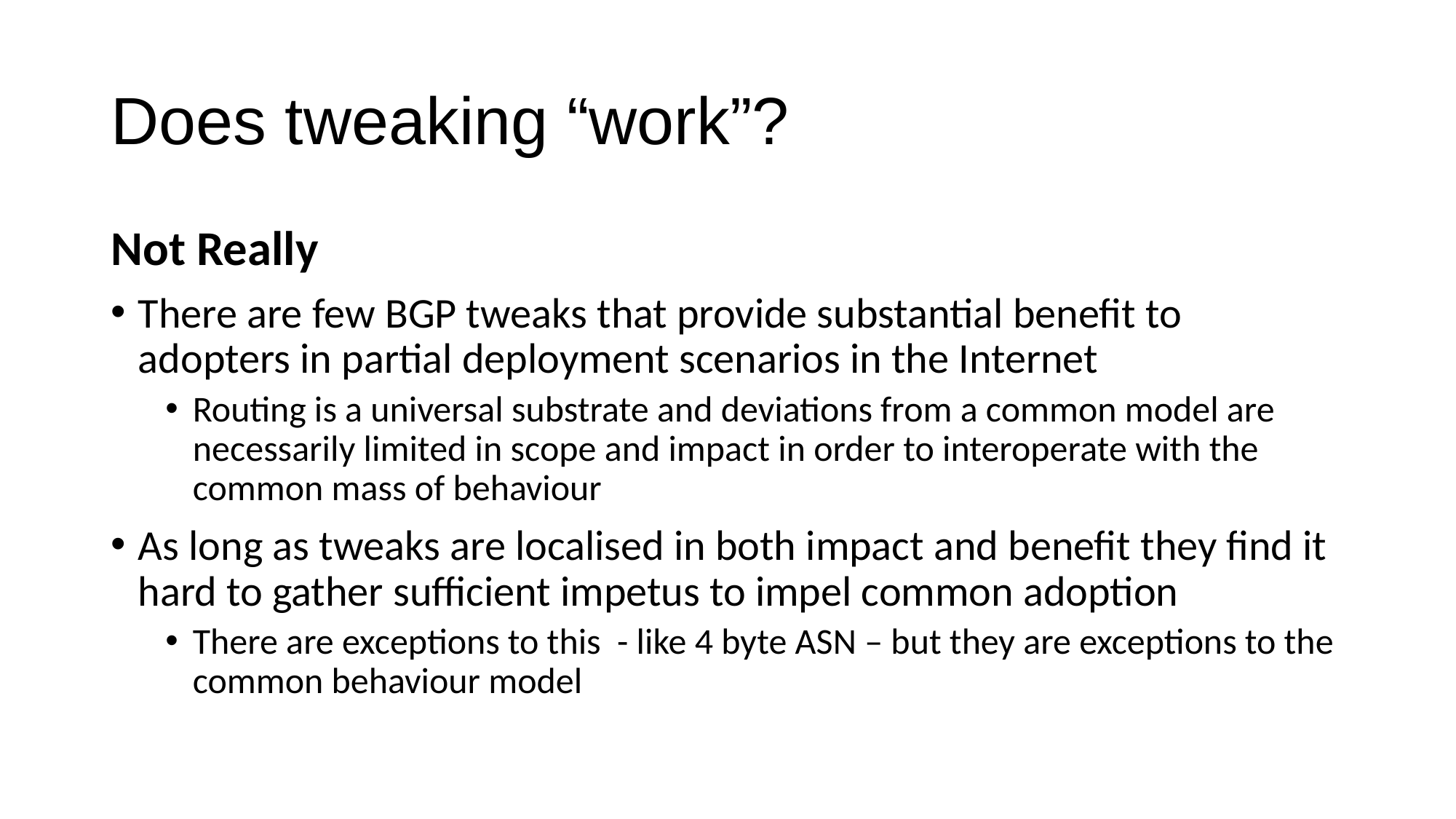

# Does tweaking “work”?
Not Really
There are few BGP tweaks that provide substantial benefit to adopters in partial deployment scenarios in the Internet
Routing is a universal substrate and deviations from a common model are necessarily limited in scope and impact in order to interoperate with the common mass of behaviour
As long as tweaks are localised in both impact and benefit they find it hard to gather sufficient impetus to impel common adoption
There are exceptions to this  - like 4 byte ASN – but they are exceptions to the common behaviour model